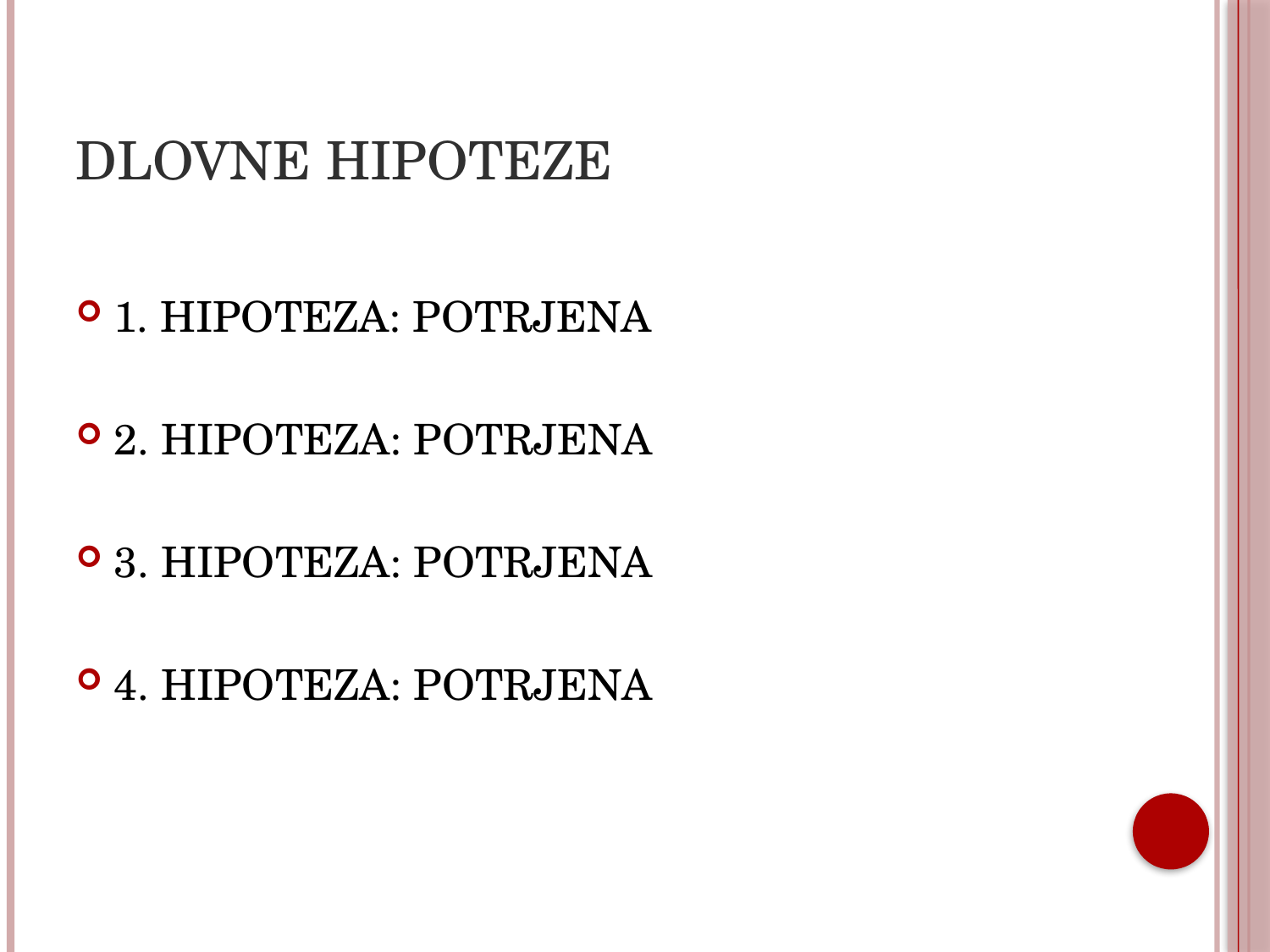

# Dlovne hipoteze

1. HIPOTEZA: POTRJENA

2. HIPOTEZA: POTRJENA

3. HIPOTEZA: POTRJENA

4. HIPOTEZA: POTRJENA